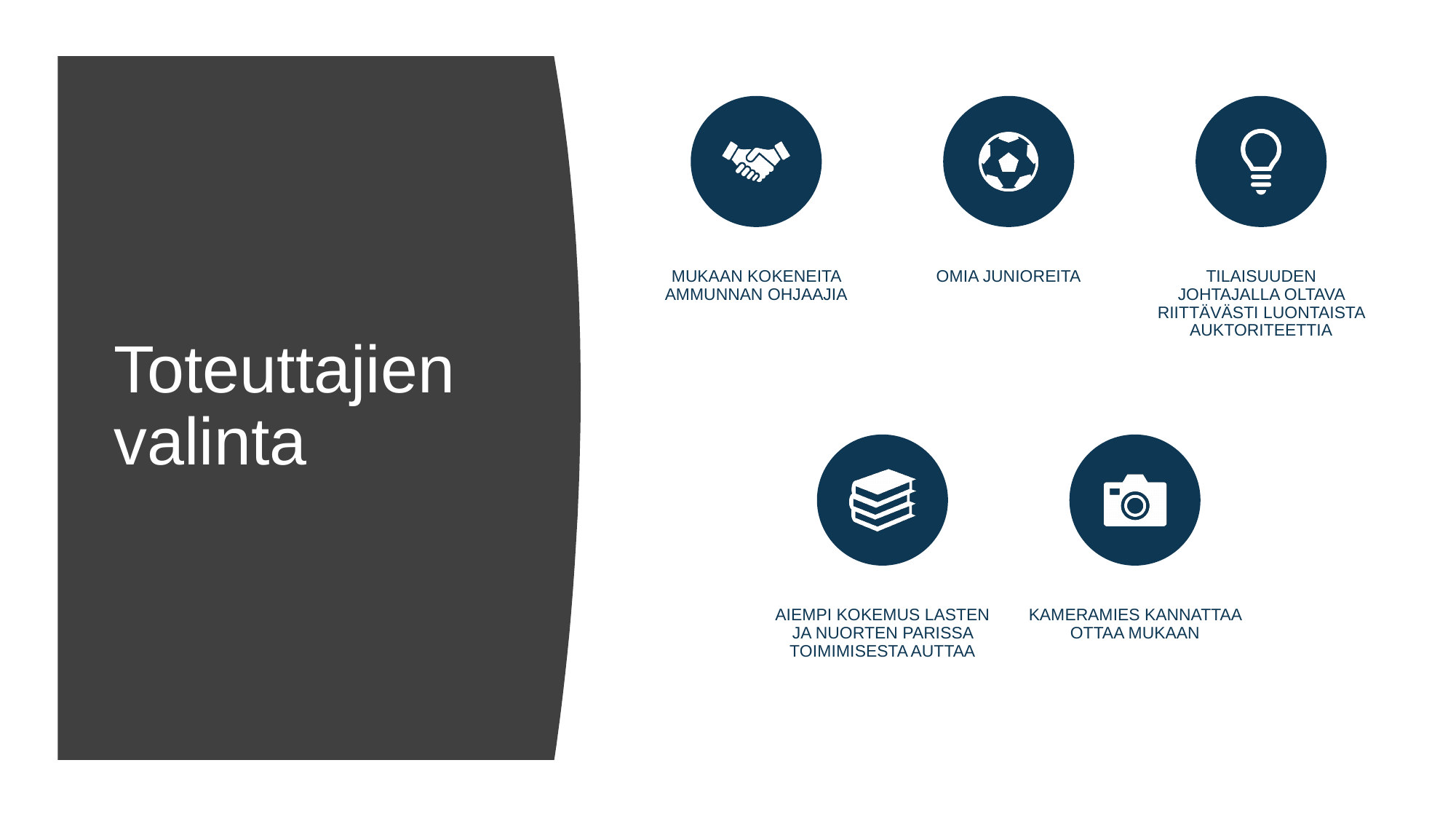

Mukaan kokeneita ammunnan ohjaajia
Omia junioreita
Tilaisuuden johtajalla oltava riittävästi luontaista auktoriteettia
Aiempi kokemus lasten ja nuorten parissa toimimisesta auttaa
Kameramies kannattaa ottaa mukaan

# Toteuttajien valinta